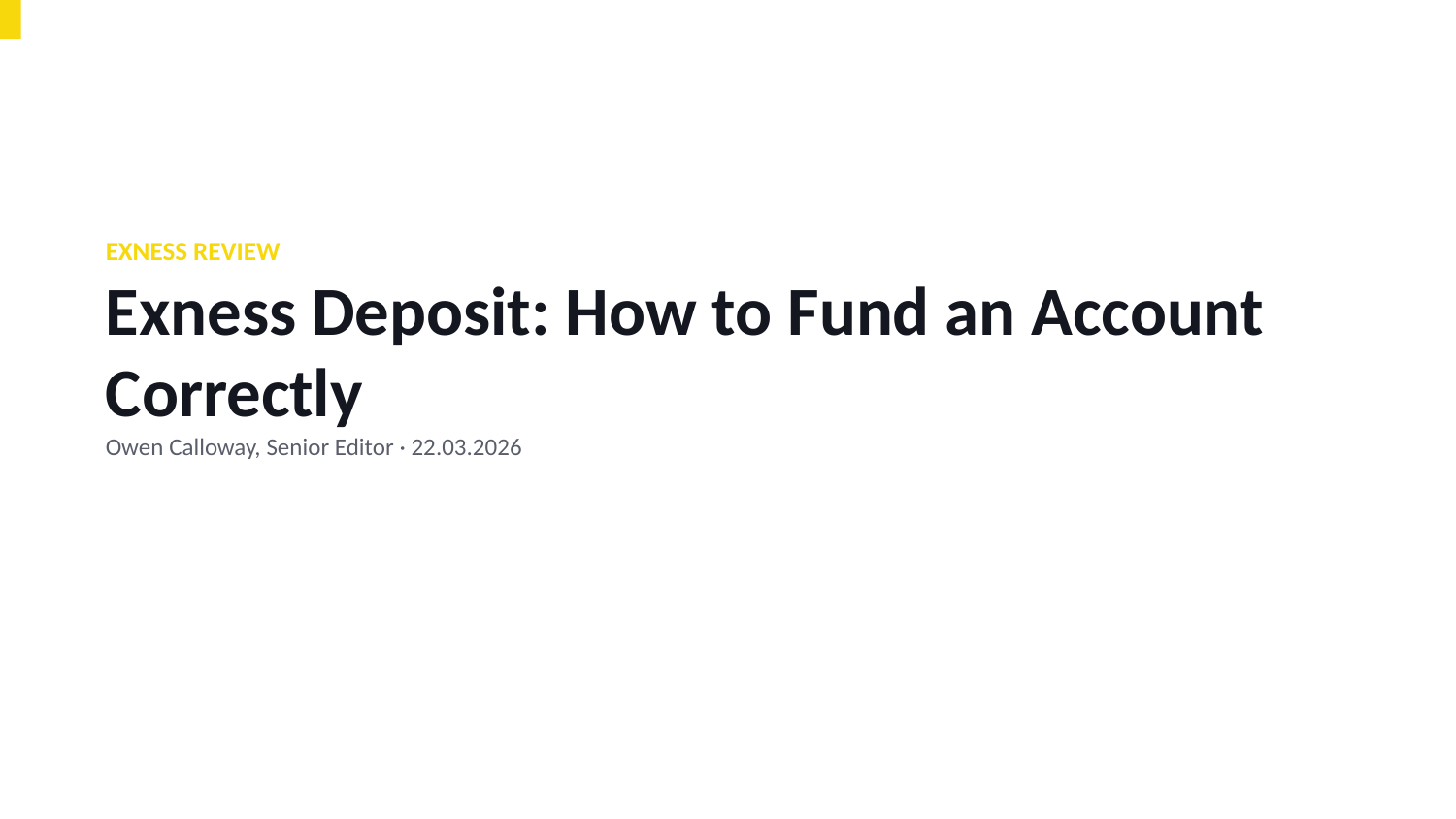

EXNESS REVIEW
Exness Deposit: How to Fund an Account Correctly
Owen Calloway, Senior Editor · 22.03.2026